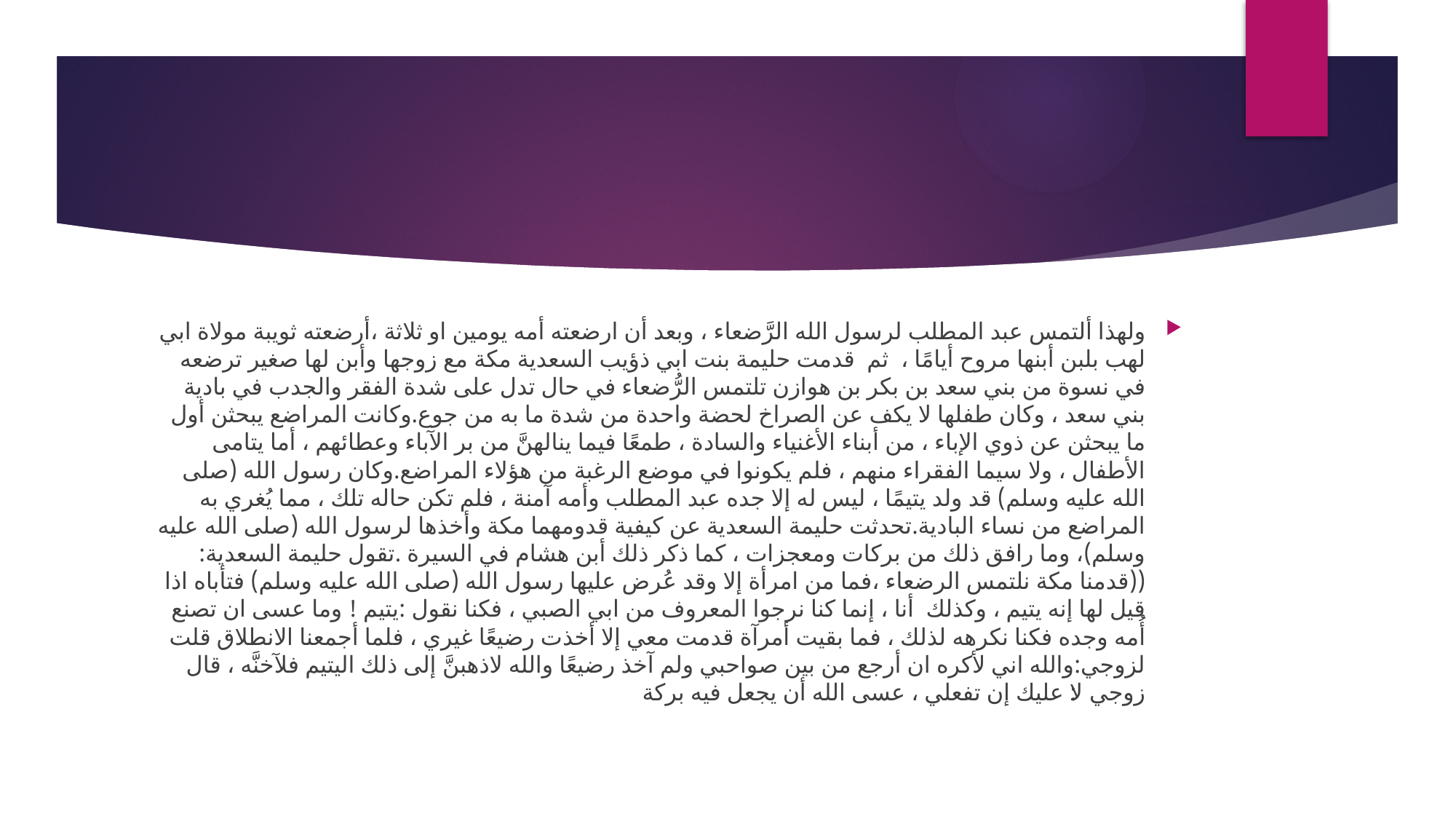

#
ولهذا ألتمس عبد المطلب لرسول الله الرَّضعاء ، وبعد أن ارضعته أمه يومين او ثلاثة ،أرضعته ثويبة مولاة ابي لهب بلبن أبنها مروح أيامًا ،  ثم  قدمت حليمة بنت ابي ذؤيب السعدية مكة مع زوجها وأبن لها صغير ترضعه في نسوة من بني سعد بن بكر بن هوازن تلتمس الرُّضعاء في حال تدل على شدة الفقر والجدب في بادية بني سعد ، وكان طفلها لا يكف عن الصراخ لحضة واحدة من شدة ما به من جوع.وكانت المراضع يبحثن أول ما يبحثن عن ذوي الإباء ، من أبناء الأغنياء والسادة ، طمعًا فيما ينالهنَّ من بر الآباء وعطائهم ، أما يتامى الأطفال ، ولا سيما الفقراء منهم ، فلم يكونوا في موضع الرغبة من هؤلاء المراضع.وكان رسول الله (صلى الله عليه وسلم) قد ولد يتيمًا ، ليس له إلا جده عبد المطلب وأمه آمنة ، فلم تكن حاله تلك ، مما يُغري به المراضع من نساء البادية.تحدثت حليمة السعدية عن كيفية قدومهما مكة وأخذها لرسول الله (صلى الله عليه وسلم)، وما رافق ذلك من بركات ومعجزات ، كما ذكر ذلك أبن هشام في السيرة .تقول حليمة السعدية:((قدمنا مكة نلتمس الرضعاء ،فما من امرأة إلا وقد عُرض عليها رسول الله (صلى الله عليه وسلم) فتأباه اذا قيل لها إنه يتيم ، وكذلك  أنا ، إنما كنا نرجوا المعروف من ابي الصبي ، فكنا نقول :يتيم ! وما عسى ان تصنع أُمه وجده فكنا نكرهه لذلك ، فما بقيت أمرآة قدمت معي إلا أخذت رضيعًا غيري ، فلما أجمعنا الانطلاق قلت لزوجي:والله اني لأكره ان أرجع من بين صواحبي ولم آخذ رضيعًا والله لاذهبنَّ إلى ذلك اليتيم فلآخنَّه ، قال زوجي:لا عليك إن تفعلي ، عسى الله أن يجعل فيه بركة